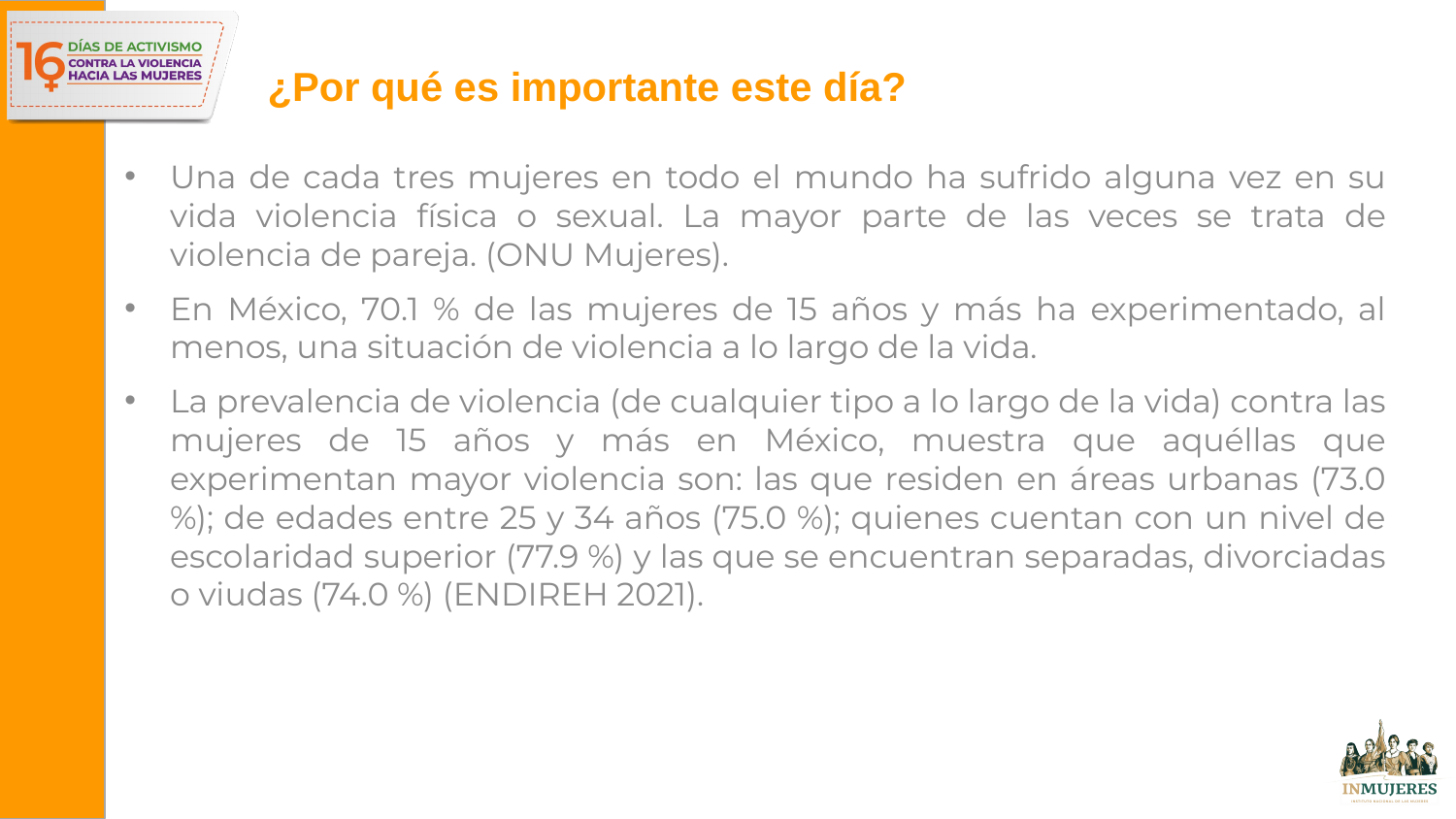

# ¿Por qué es importante este día?
Una de cada tres mujeres en todo el mundo ha sufrido alguna vez en su vida violencia física o sexual. La mayor parte de las veces se trata de violencia de pareja. (ONU Mujeres).
En México, 70.1 % de las mujeres de 15 años y más ha experimentado, al menos, una situación de violencia a lo largo de la vida.
La prevalencia de violencia (de cualquier tipo a lo largo de la vida) contra las mujeres de 15 años y más en México, muestra que aquéllas que experimentan mayor violencia son: las que residen en áreas urbanas (73.0 %); de edades entre 25 y 34 años (75.0 %); quienes cuentan con un nivel de escolaridad superior (77.9 %) y las que se encuentran separadas, divorciadas o viudas (74.0 %) (ENDIREH 2021).